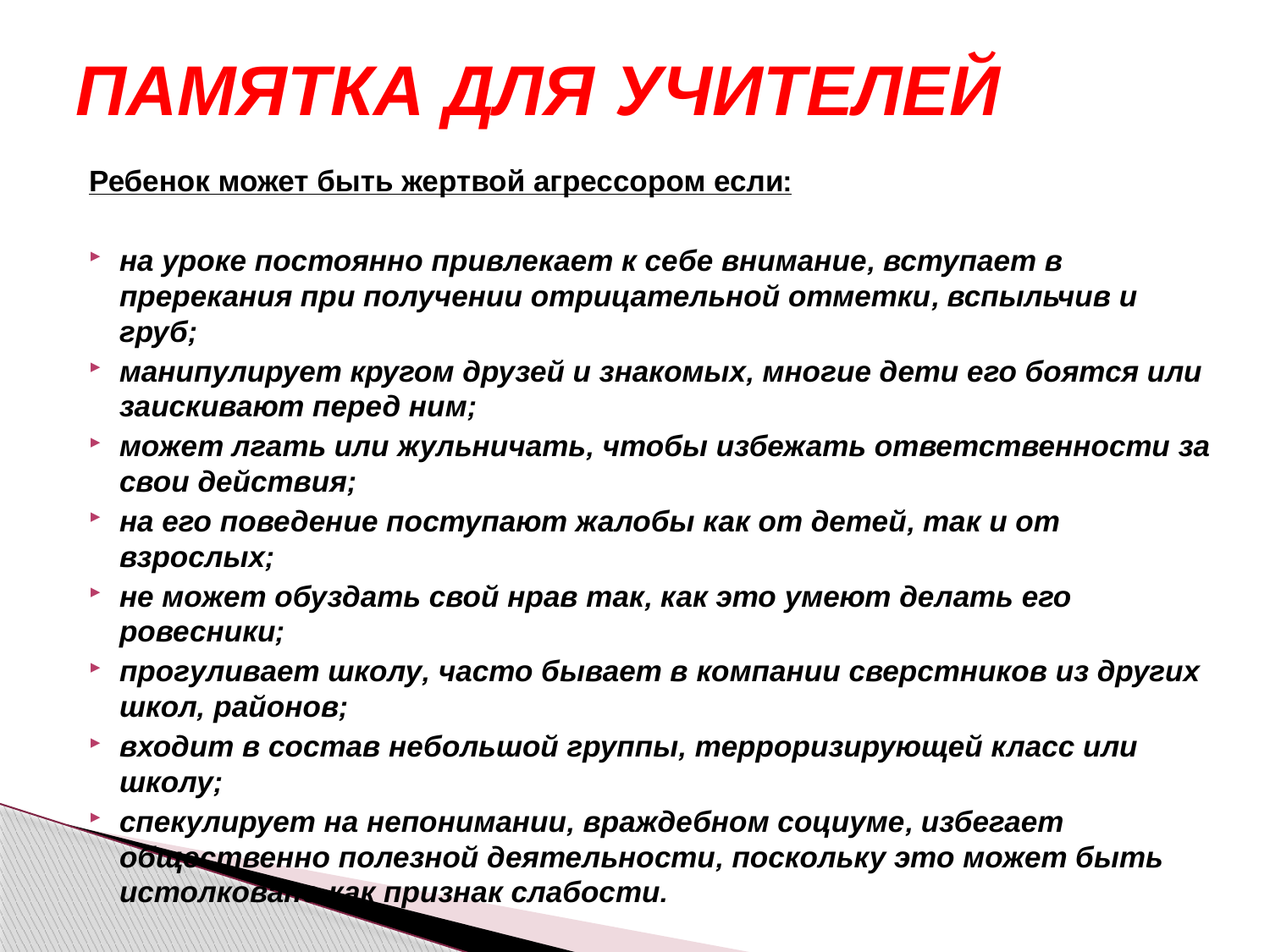

# ПАМЯТКА ДЛЯ УЧИТЕЛЕЙ
Ребенок может быть жертвой агрессором если:

на уроке постоянно привлекает к себе внимание, вступает в пререкания при получении отрицательной отметки, вспыльчив и груб;
манипулирует кругом друзей и знакомых, многие дети его боятся или заискивают перед ним;
может лгать или жульничать, чтобы избежать ответственности за свои действия;
на его поведение поступают жалобы как от детей, так и от взрослых;
не может обуздать свой нрав так, как это умеют делать его ровесники;
прогуливает школу, часто бывает в компании сверстников из других школ, районов;
входит в состав небольшой группы, терроризирующей класс или школу;
спекулирует на непонимании, враждебном социуме, избегает общественно полезной деятельности, поскольку это может быть истолковано как признак слабости.